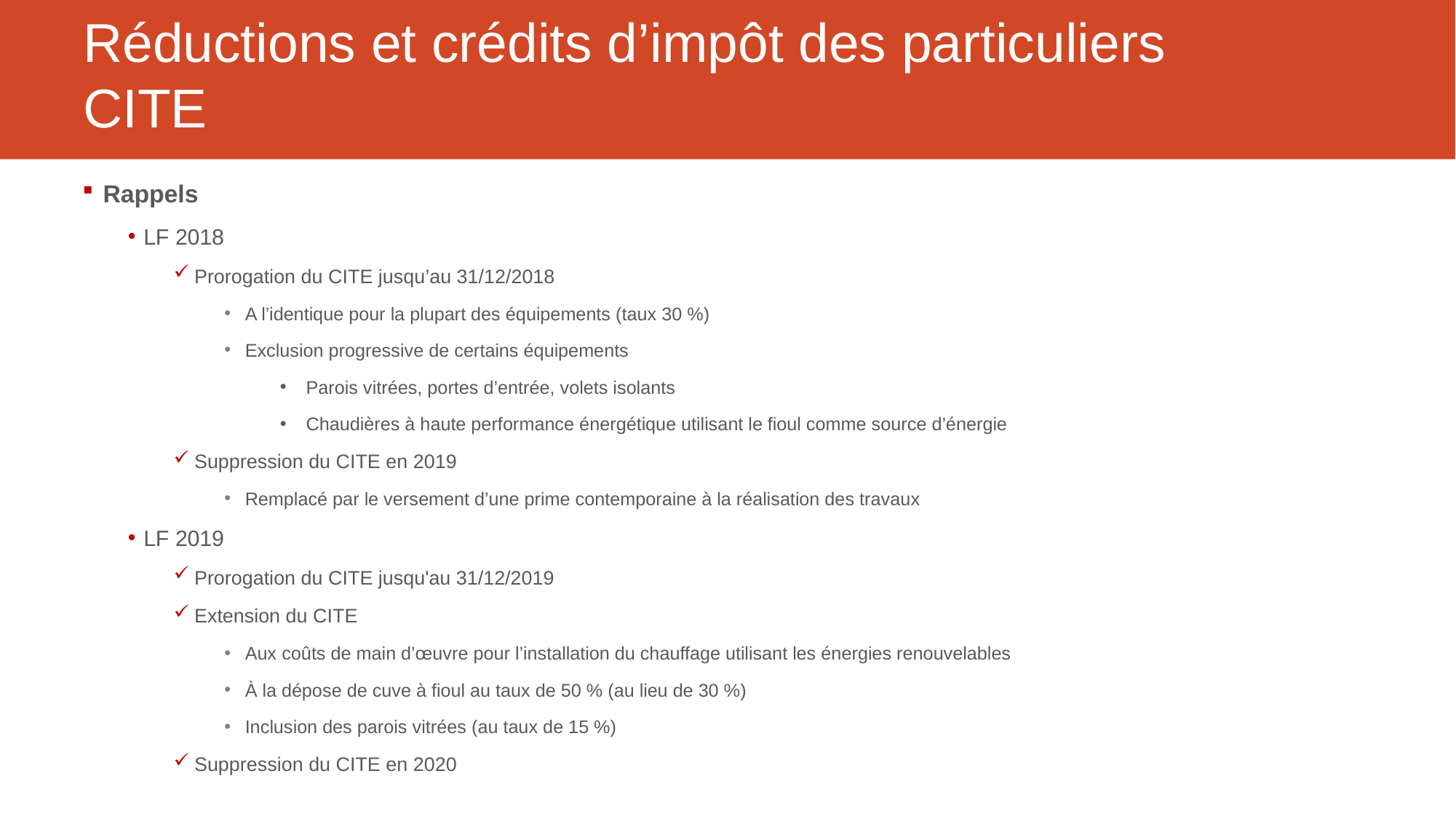

# Réductions et crédits d’impôt des particuliers CITE
Rappels
LF 2018
Prorogation du CITE jusqu’au 31/12/2018
A l’identique pour la plupart des équipements (taux 30 %)
Exclusion progressive de certains équipements
Parois vitrées, portes d’entrée, volets isolants
Chaudières à haute performance énergétique utilisant le fioul comme source d’énergie
Suppression du CITE en 2019
Remplacé par le versement d’une prime contemporaine à la réalisation des travaux
LF 2019
Prorogation du CITE jusqu'au 31/12/2019
Extension du CITE
Aux coûts de main d’œuvre pour l’installation du chauffage utilisant les énergies renouvelables
À la dépose de cuve à fioul au taux de 50 % (au lieu de 30 %)
Inclusion des parois vitrées (au taux de 15 %)
Suppression du CITE en 2020